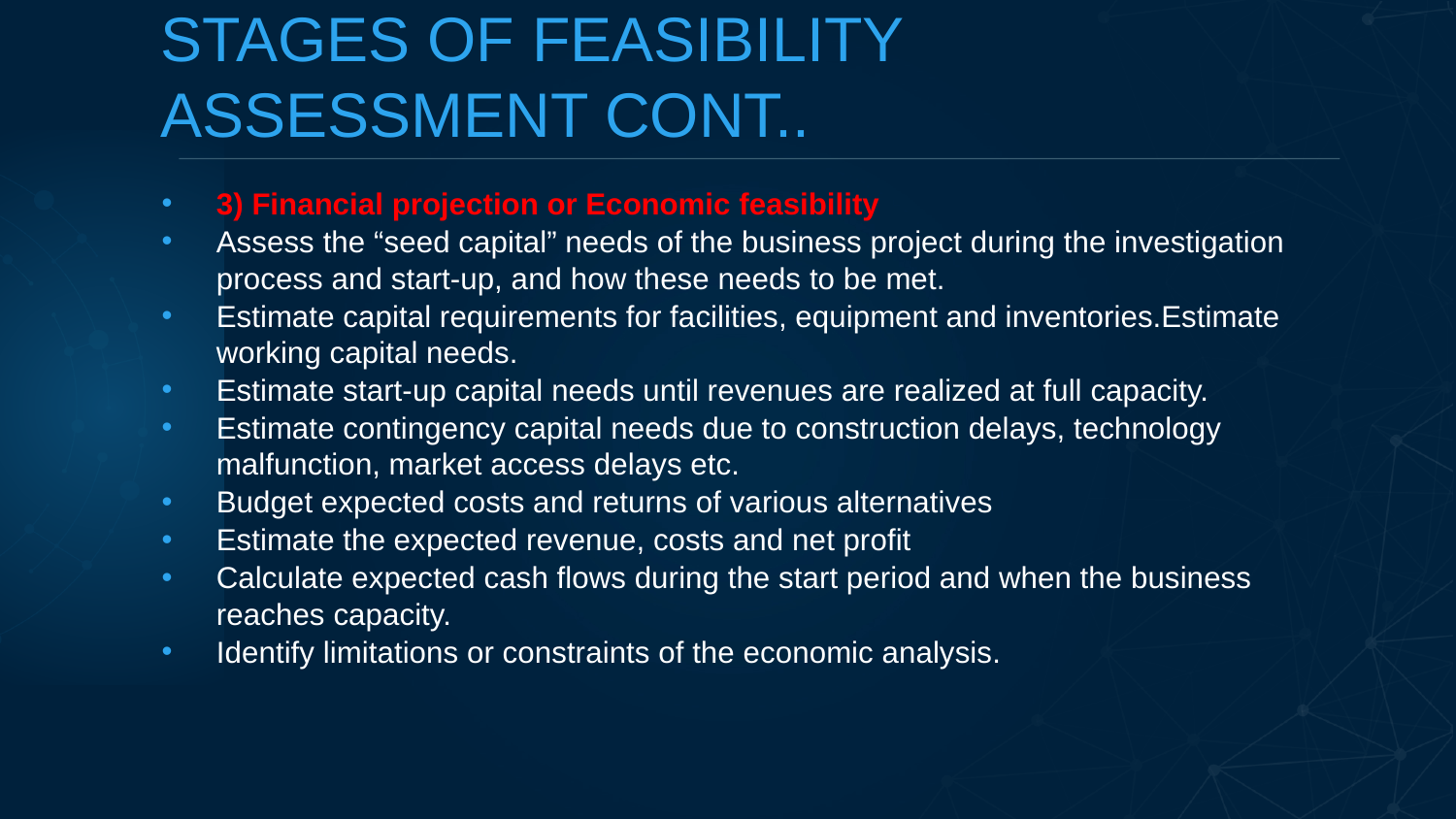

# STAGES OF FEASIBILITY ASSESSMENT CONT..
3) Financial projection or Economic feasibility
Assess the “seed capital” needs of the business project during the investigation process and start-up, and how these needs to be met.
Estimate capital requirements for facilities, equipment and inventories.Estimate working capital needs.
Estimate start-up capital needs until revenues are realized at full capacity.
Estimate contingency capital needs due to construction delays, technology malfunction, market access delays etc.
Budget expected costs and returns of various alternatives
Estimate the expected revenue, costs and net profit
Calculate expected cash flows during the start period and when the business reaches capacity.
Identify limitations or constraints of the economic analysis.